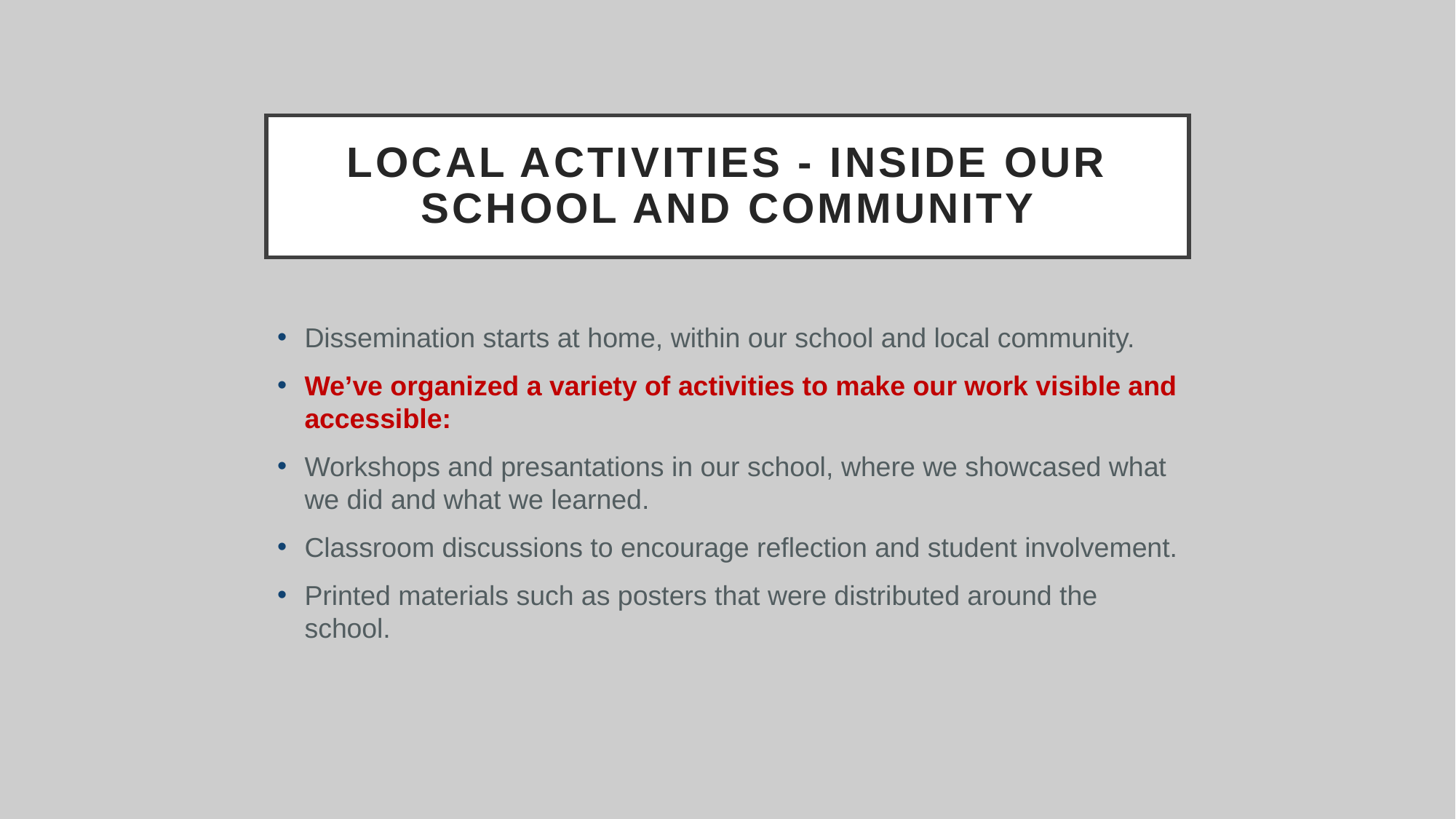

# LOCAL ACTIVITIES - INSIDE OUR SCHOOL AND COMMUNITY
Dissemination starts at home, within our school and local community.
We’ve organized a variety of activities to make our work visible and accessible:
Workshops and presantations in our school, where we showcased what we did and what we learned.
Classroom discussions to encourage reflection and student involvement.
Printed materials such as posters that were distributed around the school.